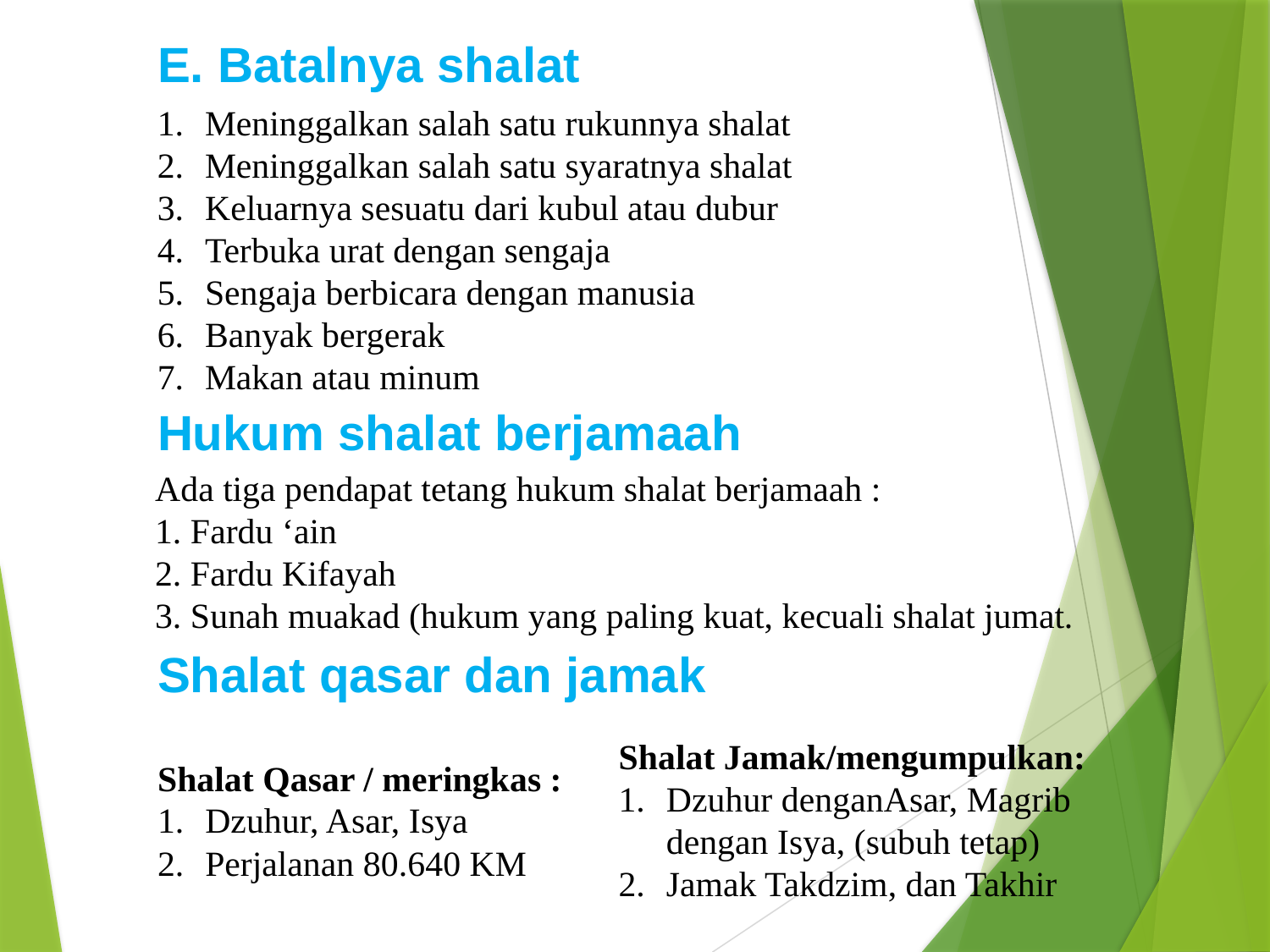

# E. Batalnya shalat
Meninggalkan salah satu rukunnya shalat
Meninggalkan salah satu syaratnya shalat
Keluarnya sesuatu dari kubul atau dubur
Terbuka urat dengan sengaja
Sengaja berbicara dengan manusia
Banyak bergerak
Makan atau minum
Hukum shalat berjamaah
Ada tiga pendapat tetang hukum shalat berjamaah :
1. Fardu ‘ain
2. Fardu Kifayah
3. Sunah muakad (hukum yang paling kuat, kecuali shalat jumat.
Shalat qasar dan jamak
Shalat Jamak/mengumpulkan:
Dzuhur denganAsar, Magrib dengan Isya, (subuh tetap)
Jamak Takdzim, dan Takhir
Shalat Qasar / meringkas :
Dzuhur, Asar, Isya
Perjalanan 80.640 KM